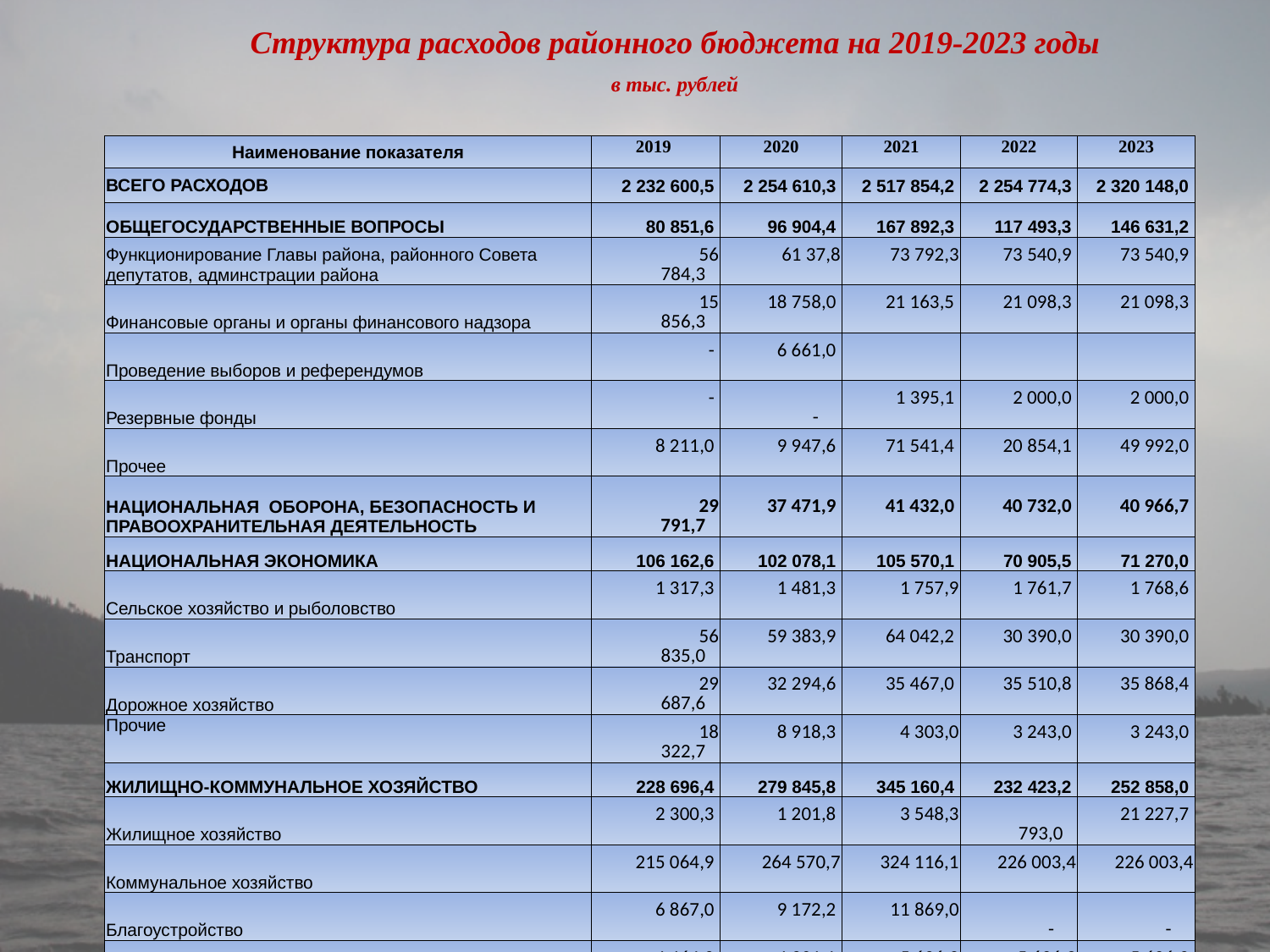

Структура расходов районного бюджета на 2019-2023 годы
 в тыс. рублей
| Наименование показателя | 2019 | 2020 | 2021 | 2022 | 2023 |
| --- | --- | --- | --- | --- | --- |
| ВСЕГО РАСХОДОВ | 2 232 600,5 | 2 254 610,3 | 2 517 854,2 | 2 254 774,3 | 2 320 148,0 |
| ОБЩЕГОСУДАРСТВЕННЫЕ ВОПРОСЫ | 80 851,6 | 96 904,4 | 167 892,3 | 117 493,3 | 146 631,2 |
| Функционирование Главы района, районного Совета депутатов, админстрации района | 56 784,3 | 61 37,8 | 73 792,3 | 73 540,9 | 73 540,9 |
| Финансовые органы и органы финансового надзора | 15 856,3 | 18 758,0 | 21 163,5 | 21 098,3 | 21 098,3 |
| Проведение выборов и референдумов | - | 6 661,0 |  |  |  |
| Резервные фонды | - | - | 1 395,1 | 2 000,0 | 2 000,0 |
| Прочее | 8 211,0 | 9 947,6 | 71 541,4 | 20 854,1 | 49 992,0 |
| НАЦИОНАЛЬНАЯ ОБОРОНА, БЕЗОПАСНОСТЬ И ПРАВООХРАНИТЕЛЬНАЯ ДЕЯТЕЛЬНОСТЬ | 29 791,7 | 37 471,9 | 41 432,0 | 40 732,0 | 40 966,7 |
| НАЦИОНАЛЬНАЯ ЭКОНОМИКА | 106 162,6 | 102 078,1 | 105 570,1 | 70 905,5 | 71 270,0 |
| Сельское хозяйство и рыболовство | 1 317,3 | 1 481,3 | 1 757,9 | 1 761,7 | 1 768,6 |
| Транспорт | 56 835,0 | 59 383,9 | 64 042,2 | 30 390,0 | 30 390,0 |
| Дорожное хозяйство | 29 687,6 | 32 294,6 | 35 467,0 | 35 510,8 | 35 868,4 |
| Прочие | 18 322,7 | 8 918,3 | 4 303,0 | 3 243,0 | 3 243,0 |
| ЖИЛИЩНО-КОММУНАЛЬНОЕ ХОЗЯЙСТВО | 228 696,4 | 279 845,8 | 345 160,4 | 232 423,2 | 252 858,0 |
| Жилищное хозяйство | 2 300,3 | 1 201,8 | 3 548,3 | 793,0 | 21 227,7 |
| Коммунальное хозяйство | 215 064,9 | 264 570,7 | 324 116,1 | 226 003,4 | 226 003,4 |
| Благоустройство | 6 867,0 | 9 172,2 | 11 869,0 | - | - |
| Прочие | 4 464,2 | 4 901,1 | 5 626,9 | 5 626,9 | 5 626,9 |
| ОХРАНА ОКРУЖАЮЩЕЙ СРЕДЫ | 6 738,2 | - | 1 011,4 | 761,4 | 761,4 |
24